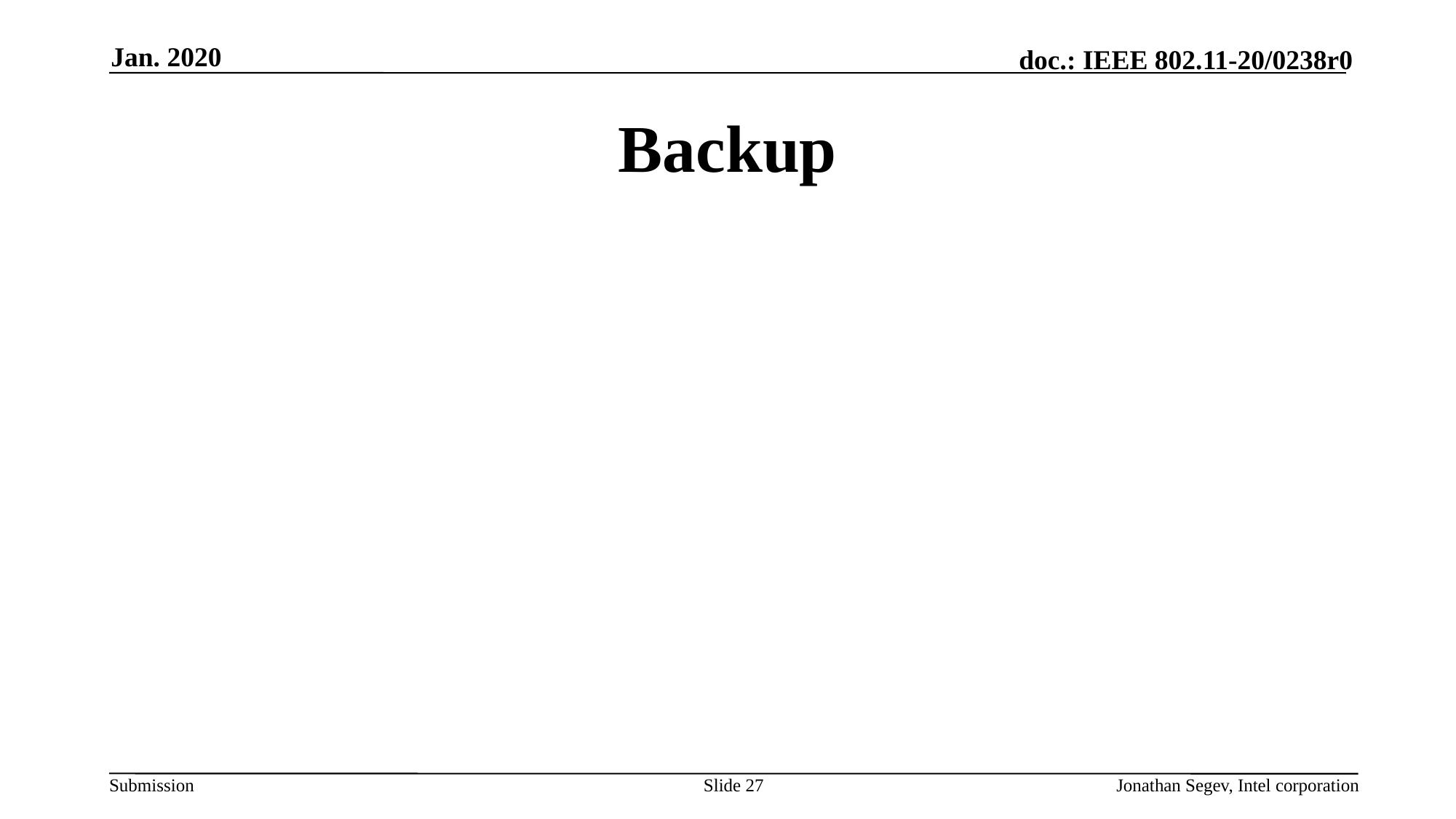

Jan. 2020
# Backup

Slide 27
Jonathan Segev, Intel corporation